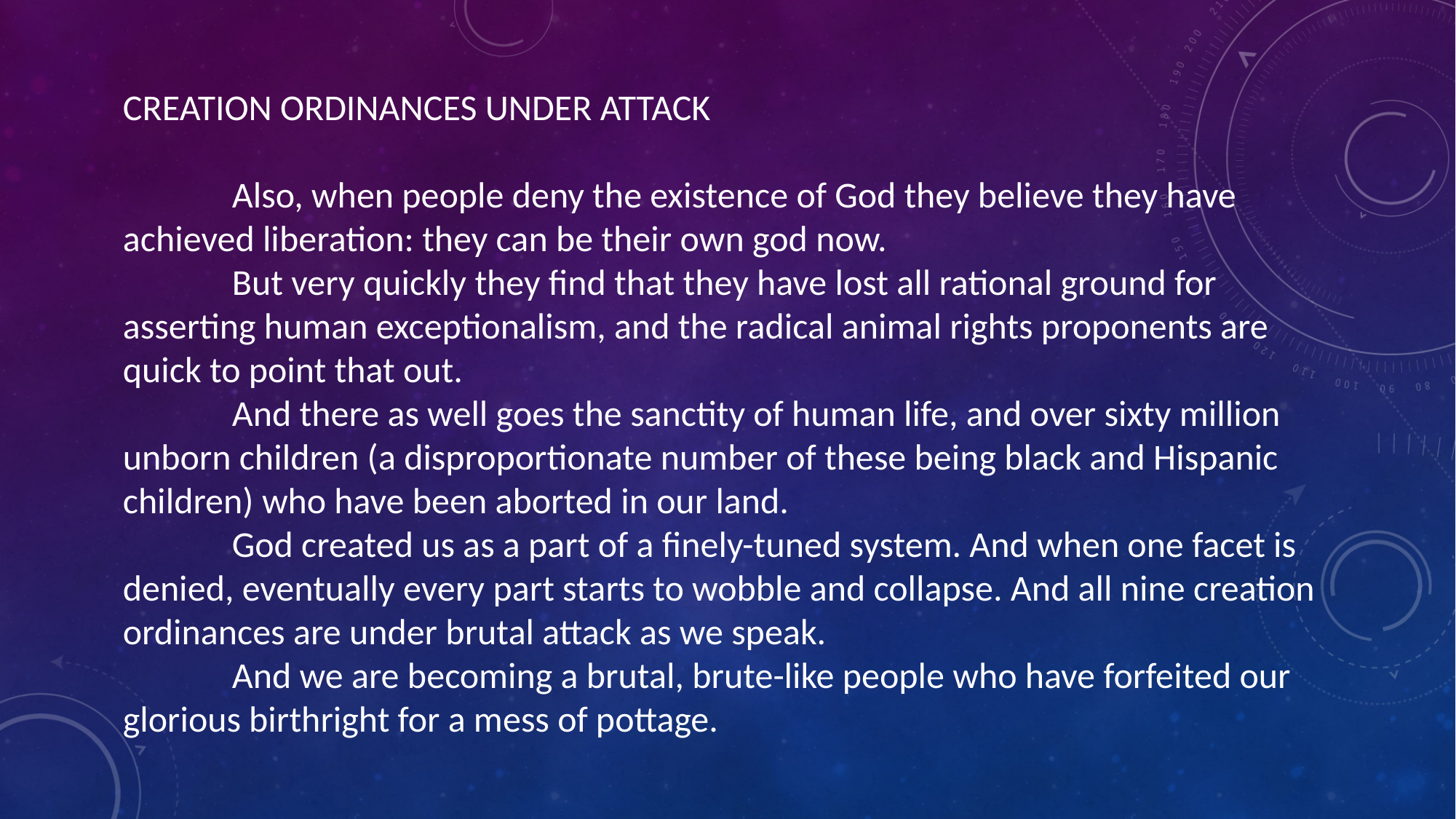

CREATION ORDINANCES UNDER ATTACK

	Also, when people deny the existence of God they believe they have achieved liberation: they can be their own god now.
	But very quickly they find that they have lost all rational ground for asserting human exceptionalism, and the radical animal rights proponents are quick to point that out.
	And there as well goes the sanctity of human life, and over sixty million unborn children (a disproportionate number of these being black and Hispanic children) who have been aborted in our land.
	God created us as a part of a finely-tuned system. And when one facet is denied, eventually every part starts to wobble and collapse. And all nine creation ordinances are under brutal attack as we speak.
	And we are becoming a brutal, brute-like people who have forfeited our glorious birthright for a mess of pottage.